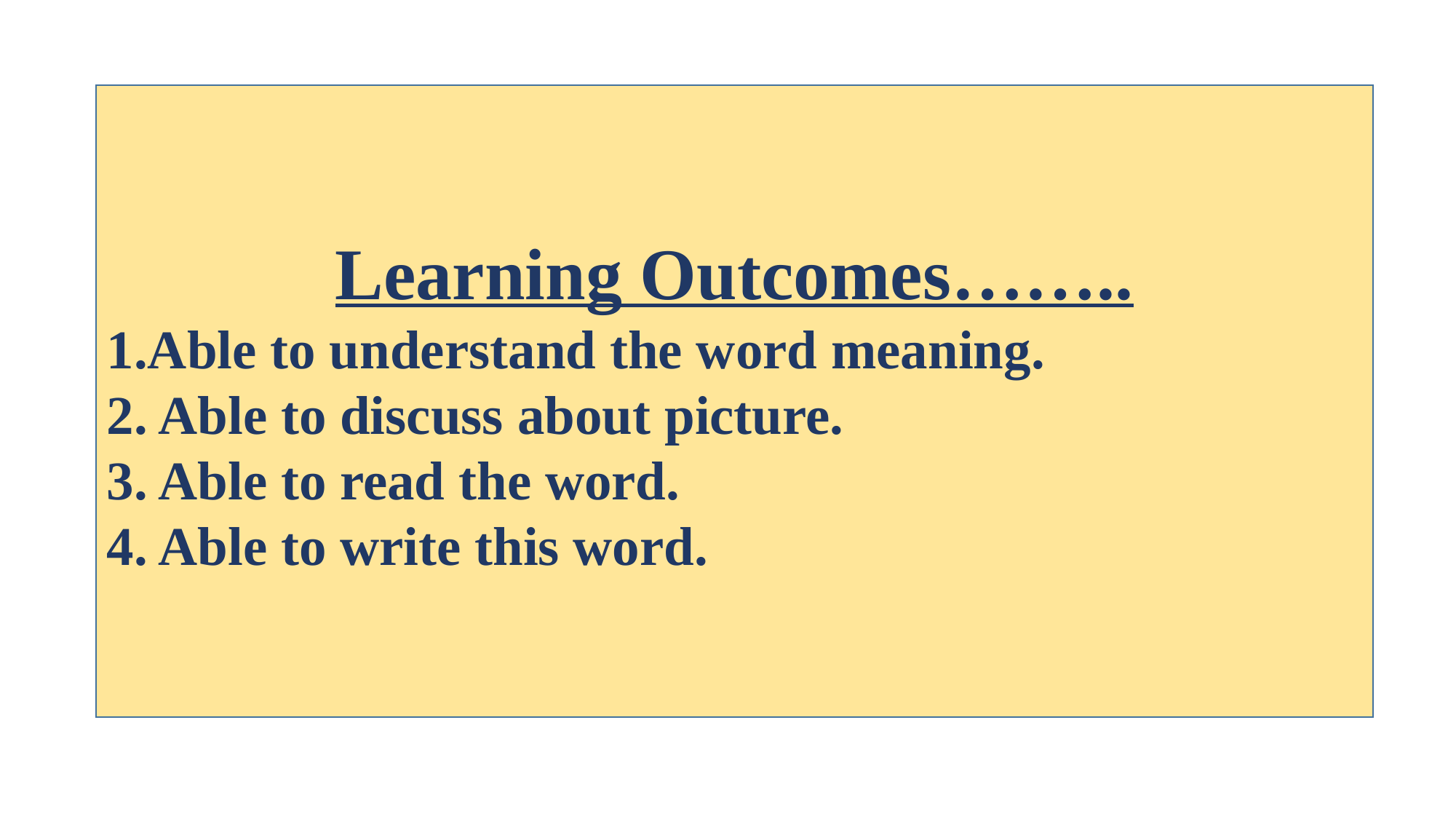

Learning Outcomes……..
1.Able to understand the word meaning.
2. Able to discuss about picture.
3. Able to read the word.
4. Able to write this word.